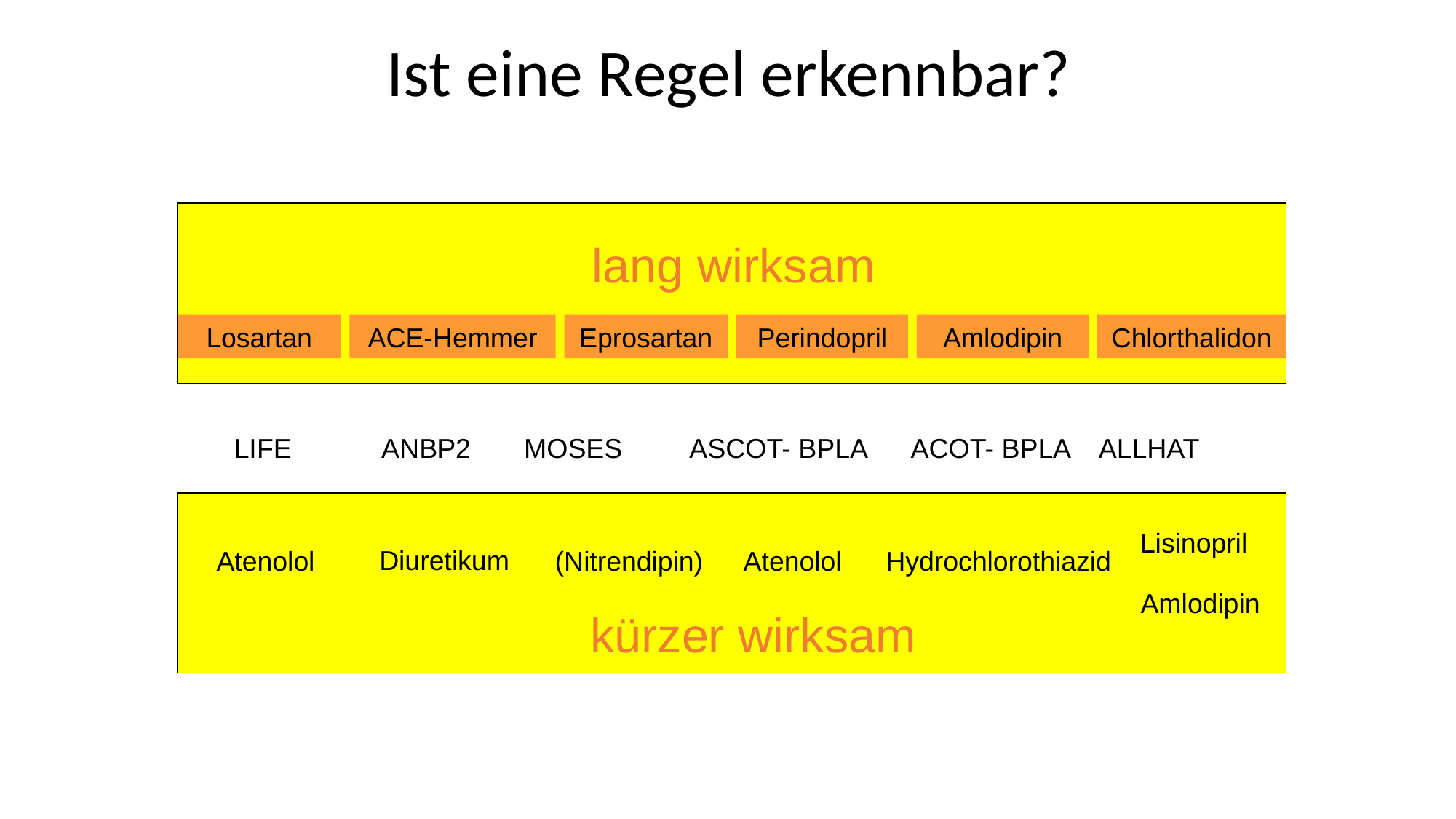

# Ist eine Regel erkennbar?

lang wirksam
Losartan
ACE-Hemmer
Eprosartan
Perindopril
Amlodipin
Chlorthalidon
LIFE            ANBP2       MOSES         ASCOT- BPLA      ACOT- BPLA    ALLHAT

Lisinopril
Diuretikum
Atenolol
(Nitrendipin)
Atenolol
Hydrochlorothiazid
Amlodipin
kürzer wirksam